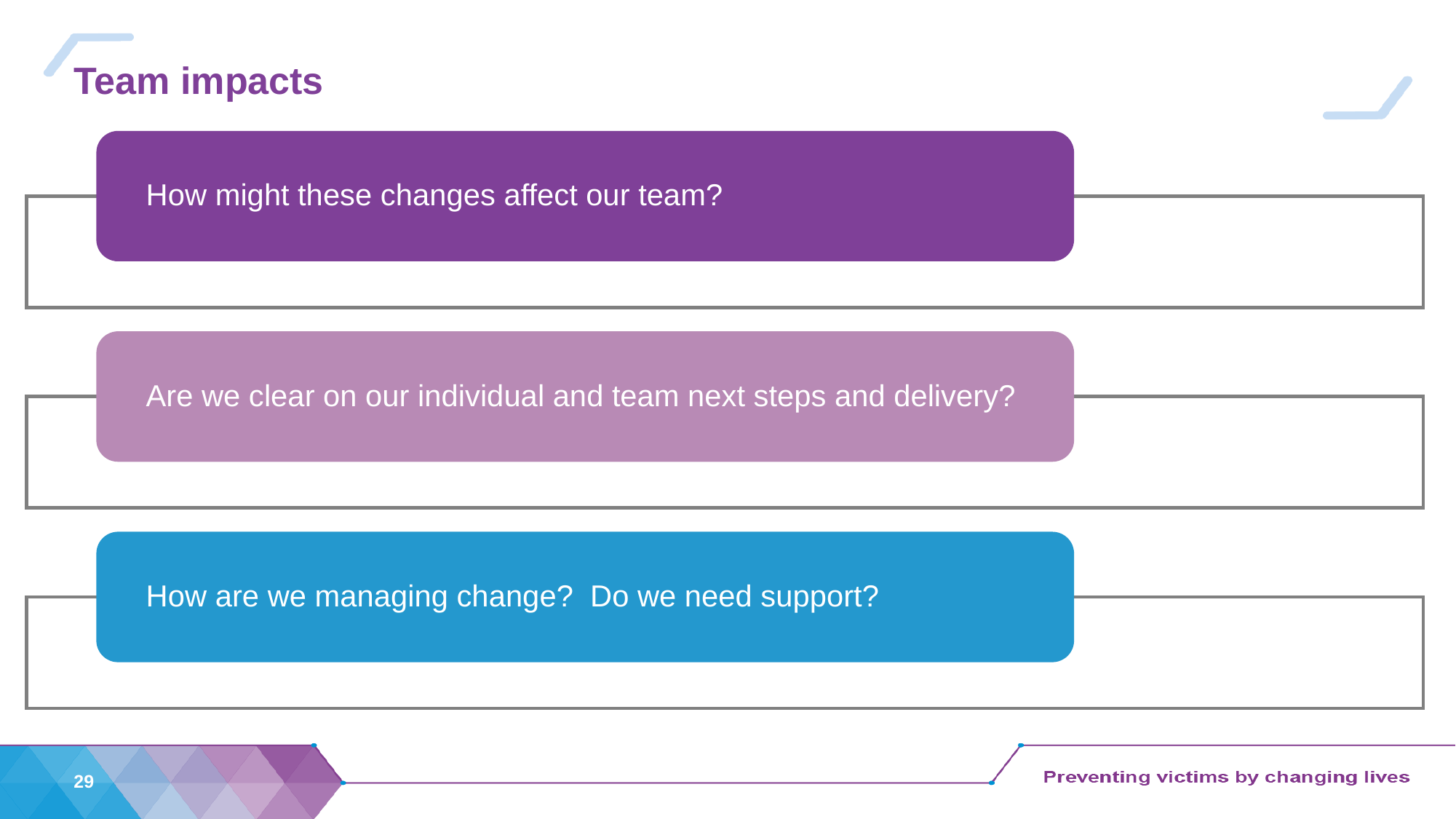

# Team impacts
How might these changes affect our team?
Are we clear on our individual and team next steps and delivery?
How are we managing change?  Do we need support?
29